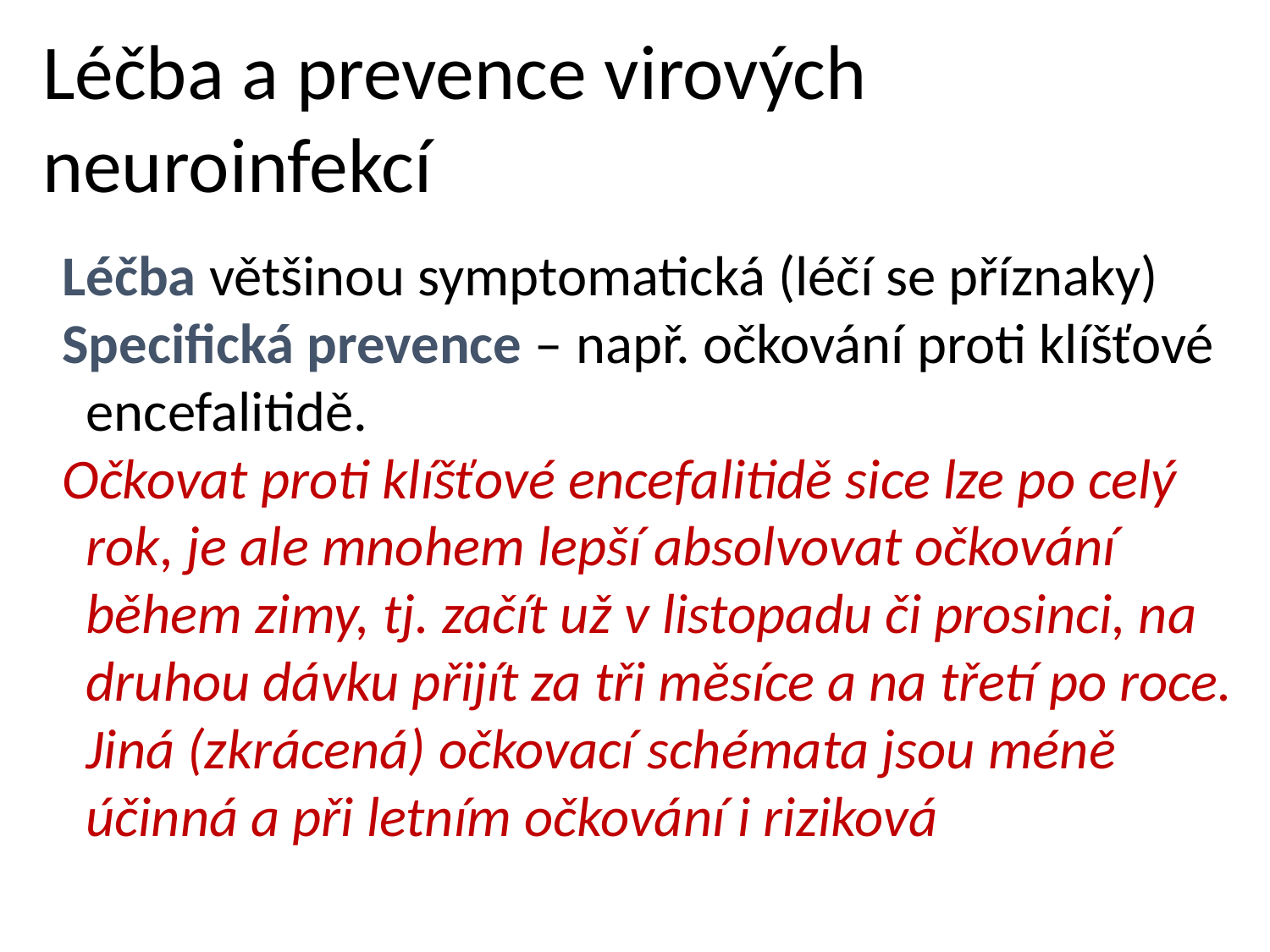

# Léčba a prevence virových neuroinfekcí
Léčba většinou symptomatická (léčí se příznaky)
Specifická prevence – např. očkování proti klíšťové encefalitidě.
Očkovat proti klíšťové encefalitidě sice lze po celý rok, je ale mnohem lepší absolvovat očkování během zimy, tj. začít už v listopadu či prosinci, na druhou dávku přijít za tři měsíce a na třetí po roce. Jiná (zkrácená) očkovací schémata jsou méně účinná a při letním očkování i riziková